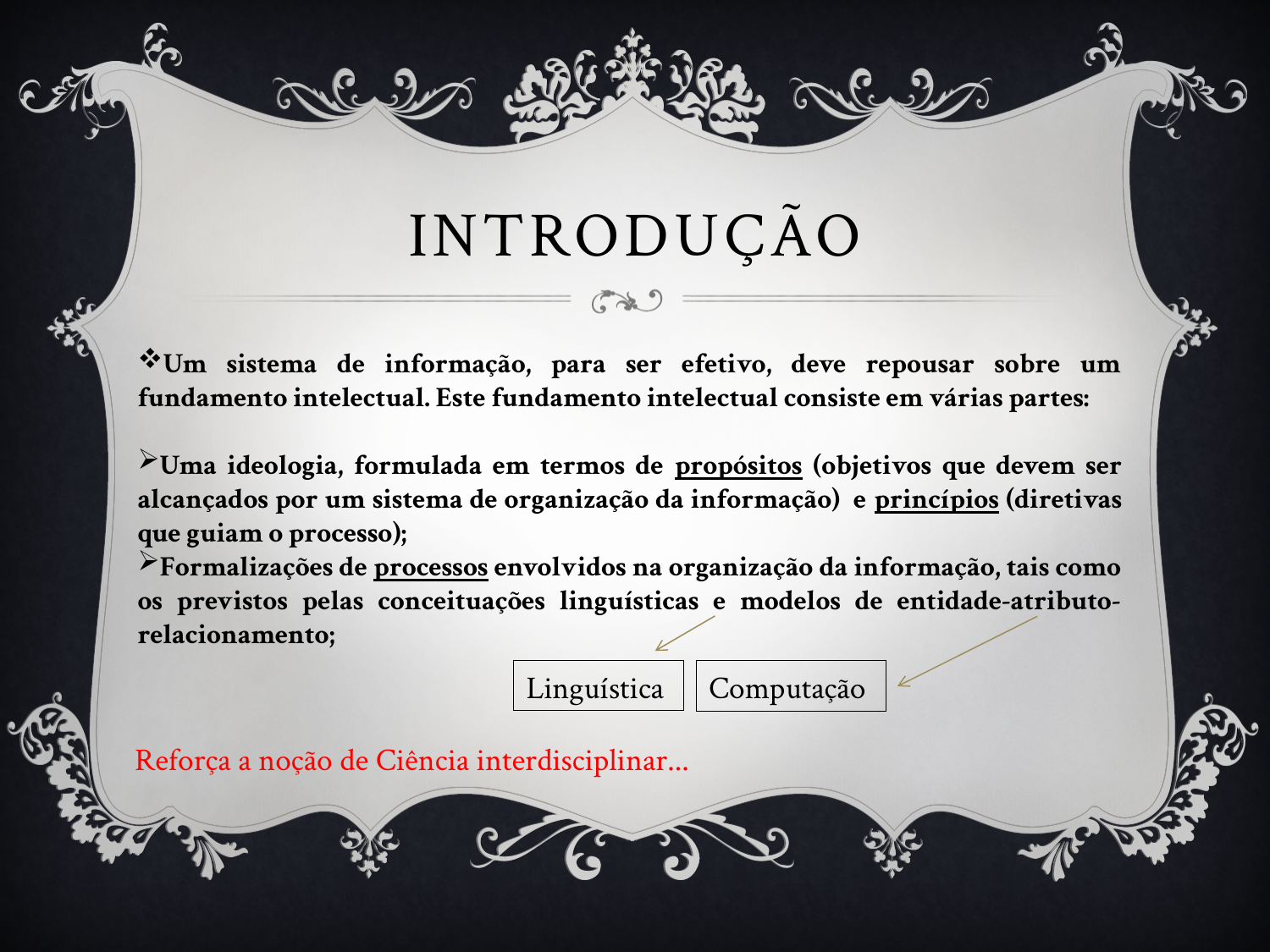

# iNTRODUÇÃO
Um sistema de informação, para ser efetivo, deve repousar sobre um fundamento intelectual. Este fundamento intelectual consiste em várias partes:

Uma ideologia, formulada em termos de propósitos (objetivos que devem ser alcançados por um sistema de organização da informação)  e princípios (diretivas que guiam o processo);
Formalizações de processos envolvidos na organização da informação, tais como os previstos pelas conceituações linguísticas e modelos de entidade-atributo-relacionamento;

Linguística
Computação
Reforça a noção de Ciência interdisciplinar...